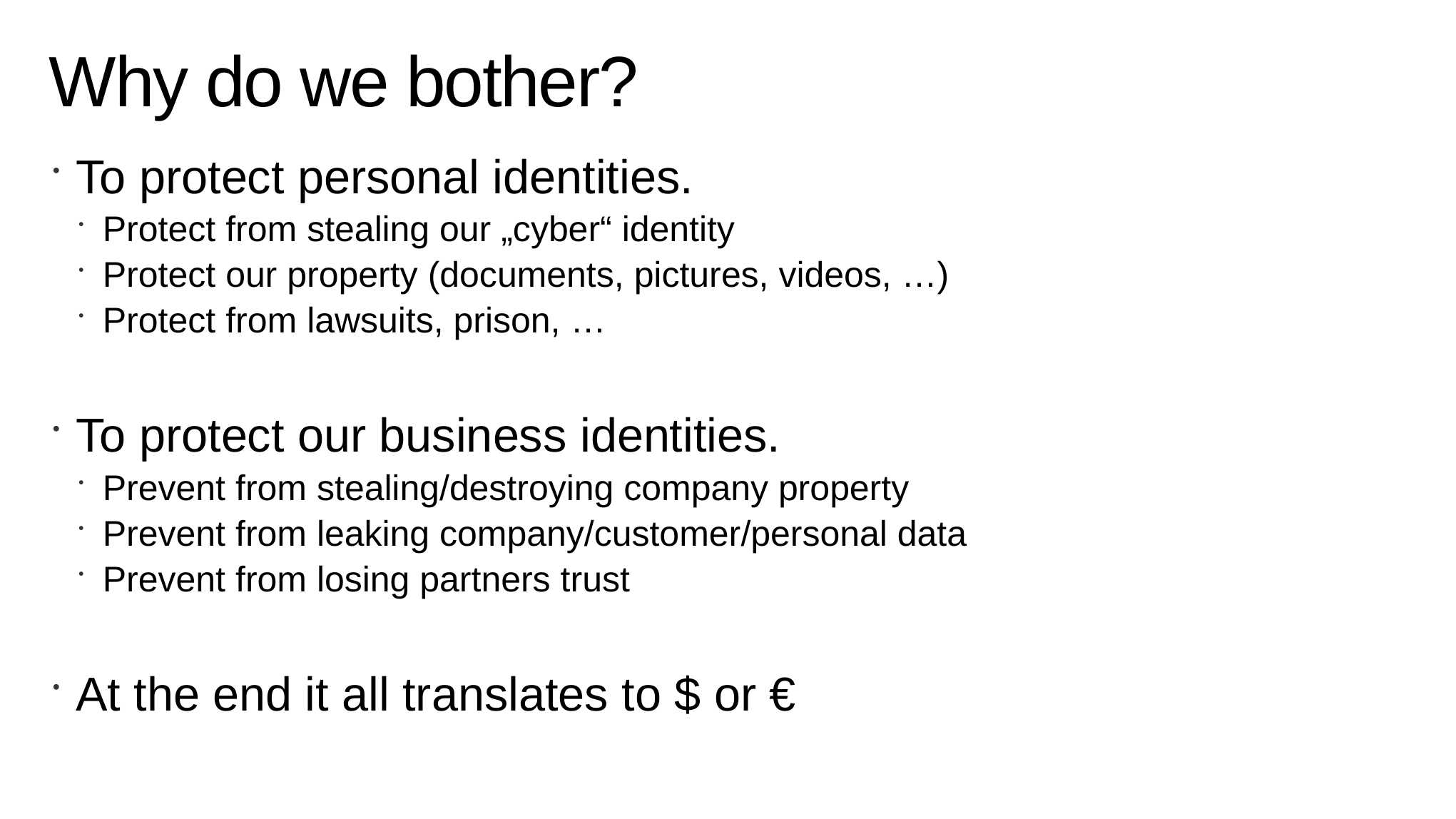

# Why do we bother?
To protect personal identities.
Protect from stealing our „cyber“ identity
Protect our property (documents, pictures, videos, …)
Protect from lawsuits, prison, …

To protect our business identities.
Prevent from stealing/destroying company property
Prevent from leaking company/customer/personal data
Prevent from losing partners trust

At the end it all translates to $ or €